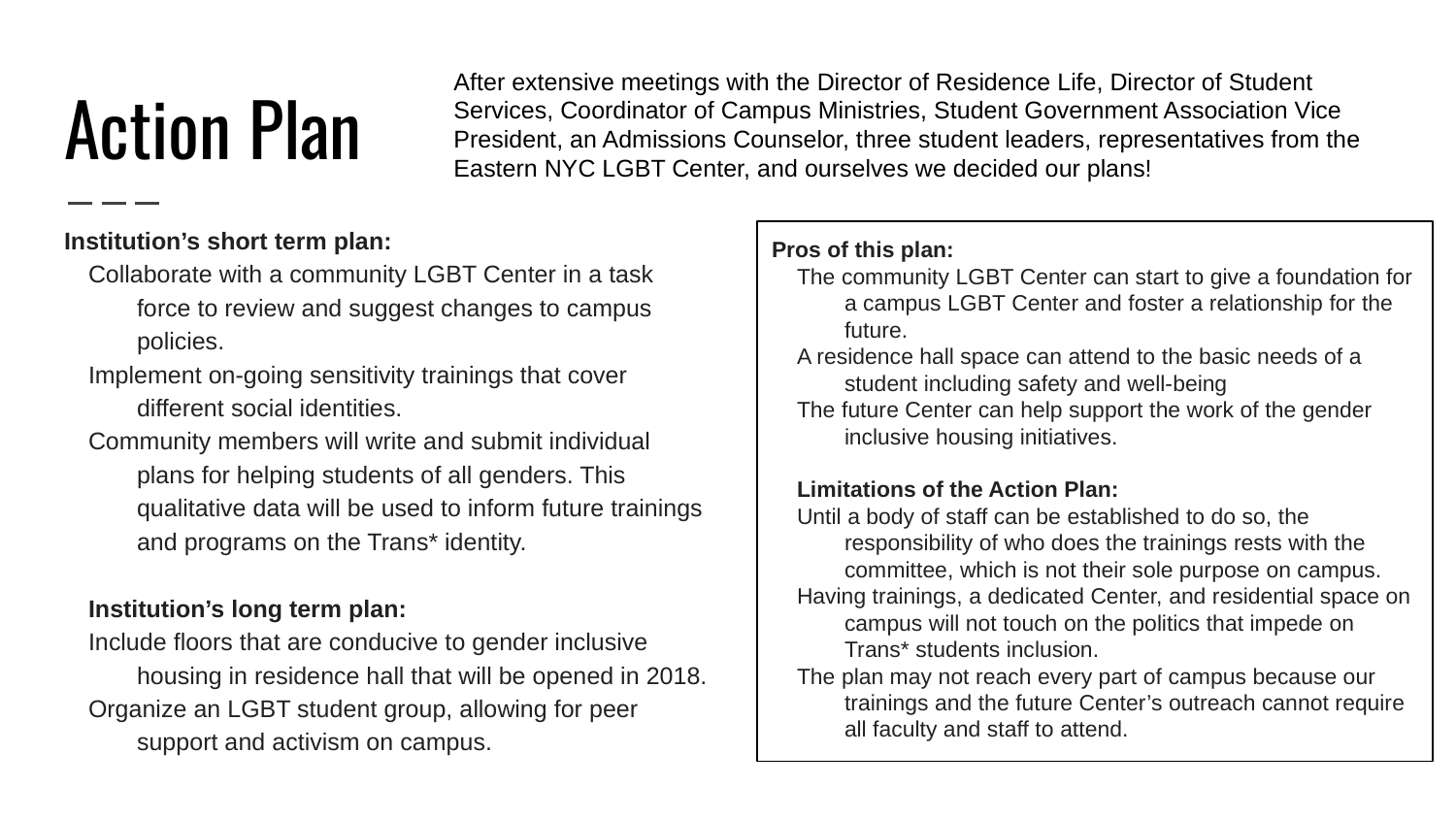

After extensive meetings with the Director of Residence Life, Director of Student Services, Coordinator of Campus Ministries, Student Government Association Vice President, an Admissions Counselor, three student leaders, representatives from the Eastern NYC LGBT Center, and ourselves we decided our plans!
# Action Plan
Institution’s short term plan:
Collaborate with a community LGBT Center in a task force to review and suggest changes to campus policies.
Implement on-going sensitivity trainings that cover different social identities.
Community members will write and submit individual plans for helping students of all genders. This qualitative data will be used to inform future trainings and programs on the Trans* identity.

Institution’s long term plan:
Include floors that are conducive to gender inclusive housing in residence hall that will be opened in 2018.
Organize an LGBT student group, allowing for peer support and activism on campus.
Pros of this plan:
The community LGBT Center can start to give a foundation for a campus LGBT Center and foster a relationship for the future.
A residence hall space can attend to the basic needs of a student including safety and well-being
The future Center can help support the work of the gender inclusive housing initiatives.

Limitations of the Action Plan:
Until a body of staff can be established to do so, the responsibility of who does the trainings rests with the committee, which is not their sole purpose on campus.
Having trainings, a dedicated Center, and residential space on campus will not touch on the politics that impede on Trans* students inclusion.
The plan may not reach every part of campus because our trainings and the future Center’s outreach cannot require all faculty and staff to attend.